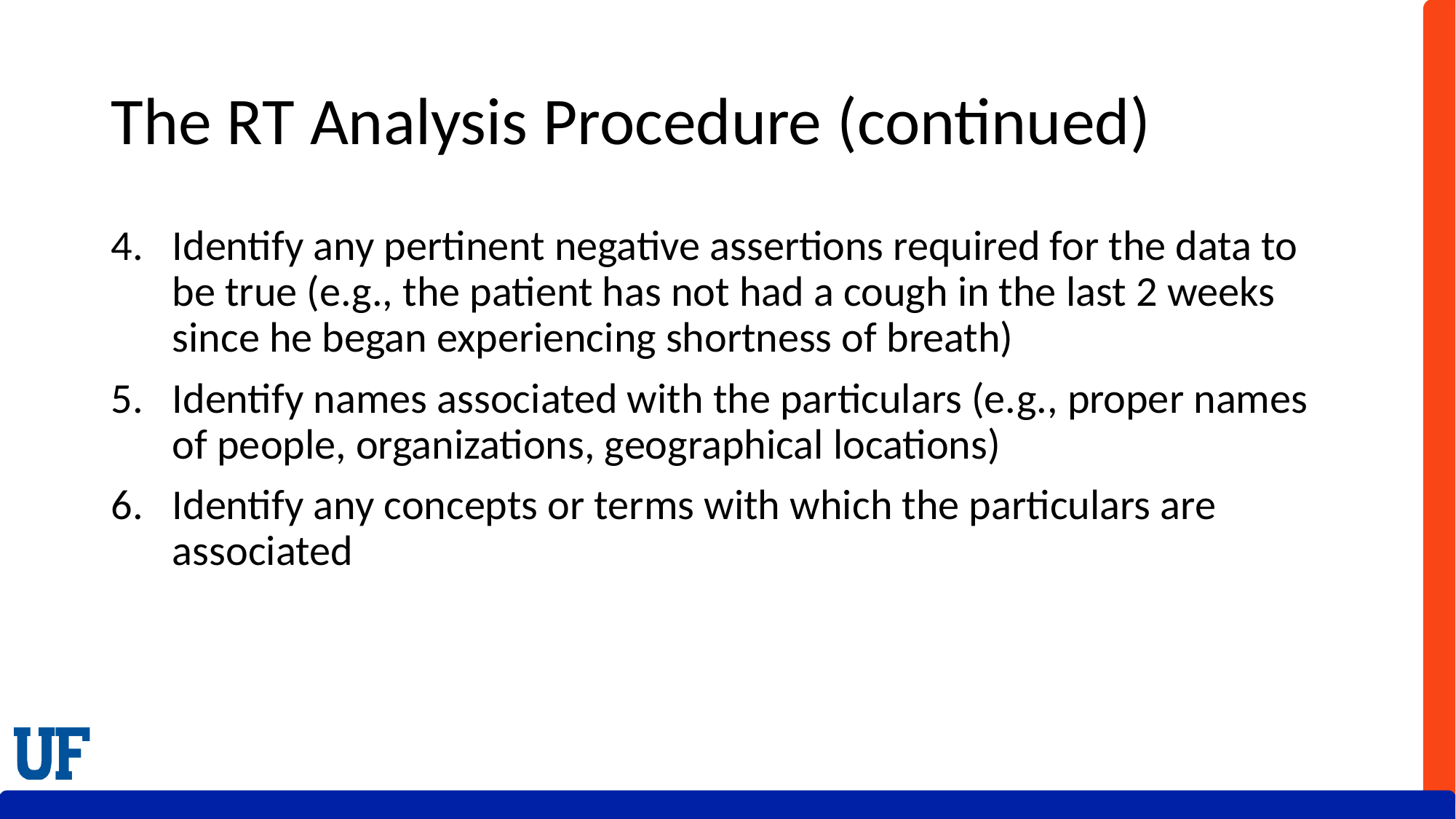

# The RT Analysis Procedure (continued)
Identify any pertinent negative assertions required for the data to be true (e.g., the patient has not had a cough in the last 2 weeks since he began experiencing shortness of breath)
Identify names associated with the particulars (e.g., proper names of people, organizations, geographical locations)
Identify any concepts or terms with which the particulars are associated